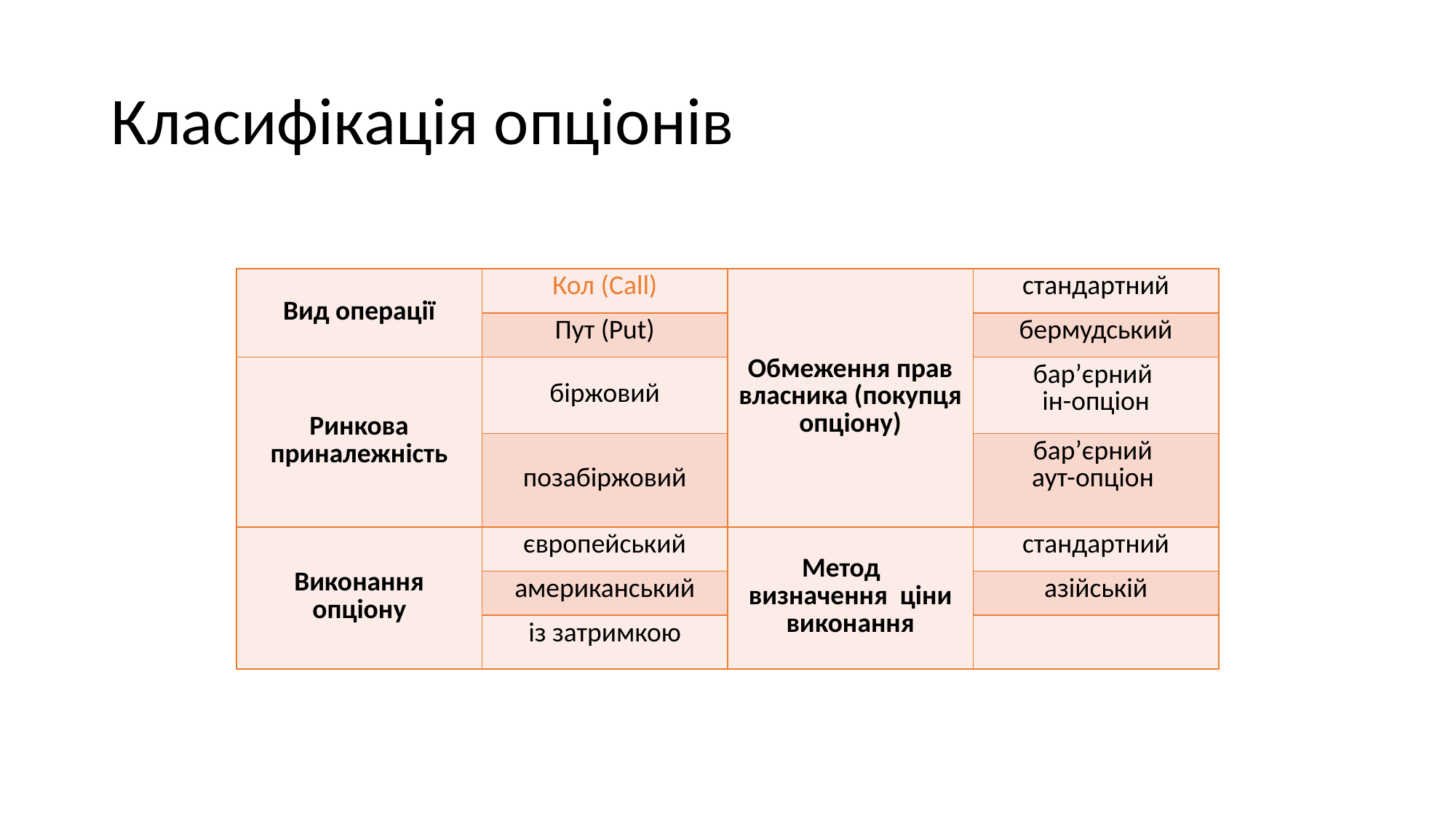

# Класифікація опціонів
| Вид операції | Кол (Call) | Обмеження прав власника (покупця опціону) | стандартний |
| --- | --- | --- | --- |
|  | Пут (Put) |  | бермудський |
| Ринкова приналежність | біржовий |  | бар’єрний ін-опціон |
|  | позабіржовий |  | бар’єрний аут-опціон |
| Виконання опціону | європейський | Метод визначення ціни виконання | стандартний |
|  | американський |  | азійській |
|  | із затримкою |  |  |